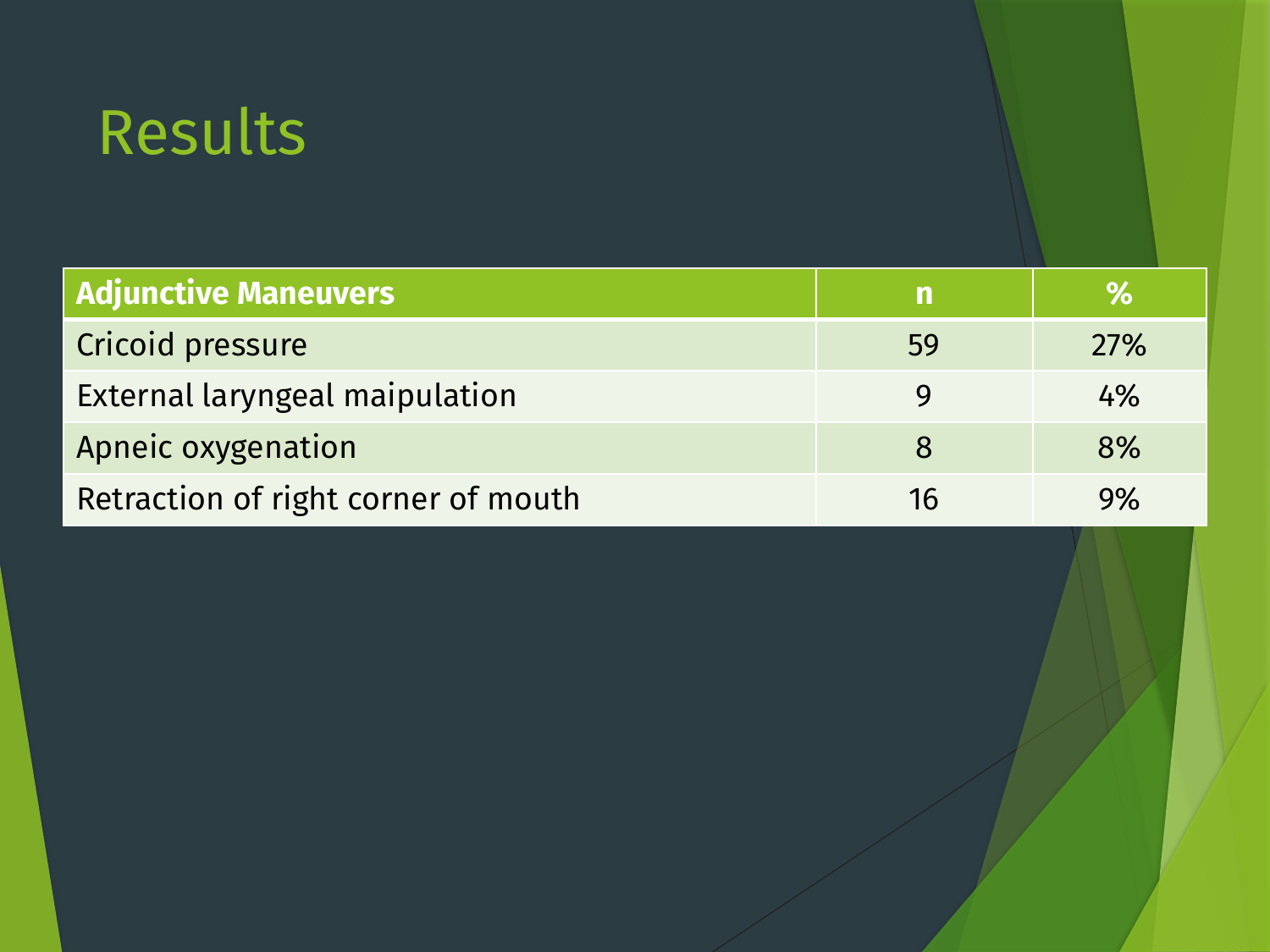

# Results
| Adjunctive Maneuvers | n | % |
| --- | --- | --- |
| Cricoid pressure | 59 | 27% |
| External laryngeal maipulation | 9 | 4% |
| Apneic oxygenation | 8 | 8% |
| Retraction of right corner of mouth | 16 | 9% |